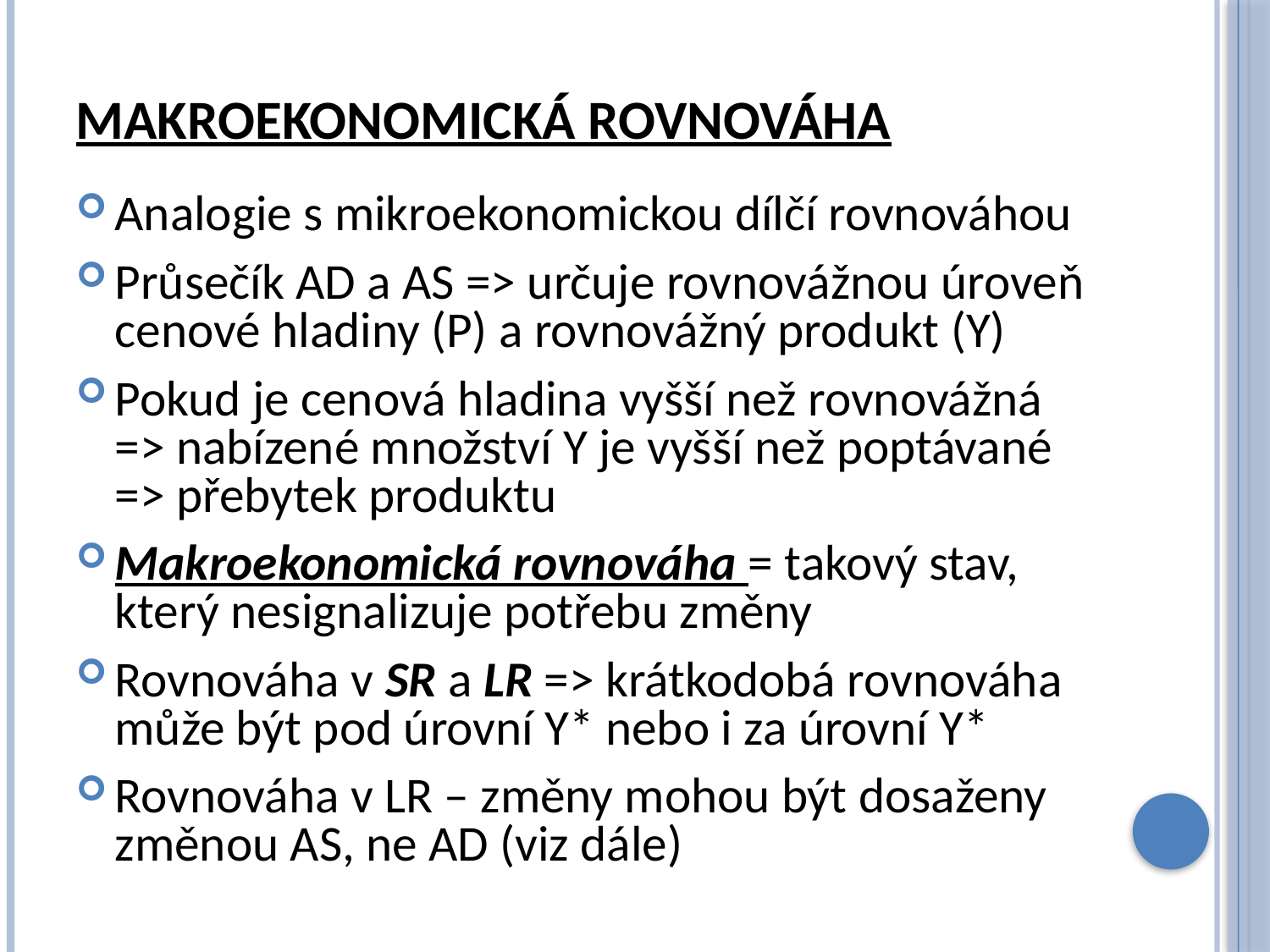

# Makroekonomická rovnováha
Analogie s mikroekonomickou dílčí rovnováhou
Průsečík AD a AS => určuje rovnovážnou úroveň cenové hladiny (P) a rovnovážný produkt (Y)
Pokud je cenová hladina vyšší než rovnovážná => nabízené množství Y je vyšší než poptávané => přebytek produktu
Makroekonomická rovnováha = takový stav, který nesignalizuje potřebu změny
Rovnováha v SR a LR => krátkodobá rovnováha může být pod úrovní Y* nebo i za úrovní Y*
Rovnováha v LR – změny mohou být dosaženy změnou AS, ne AD (viz dále)